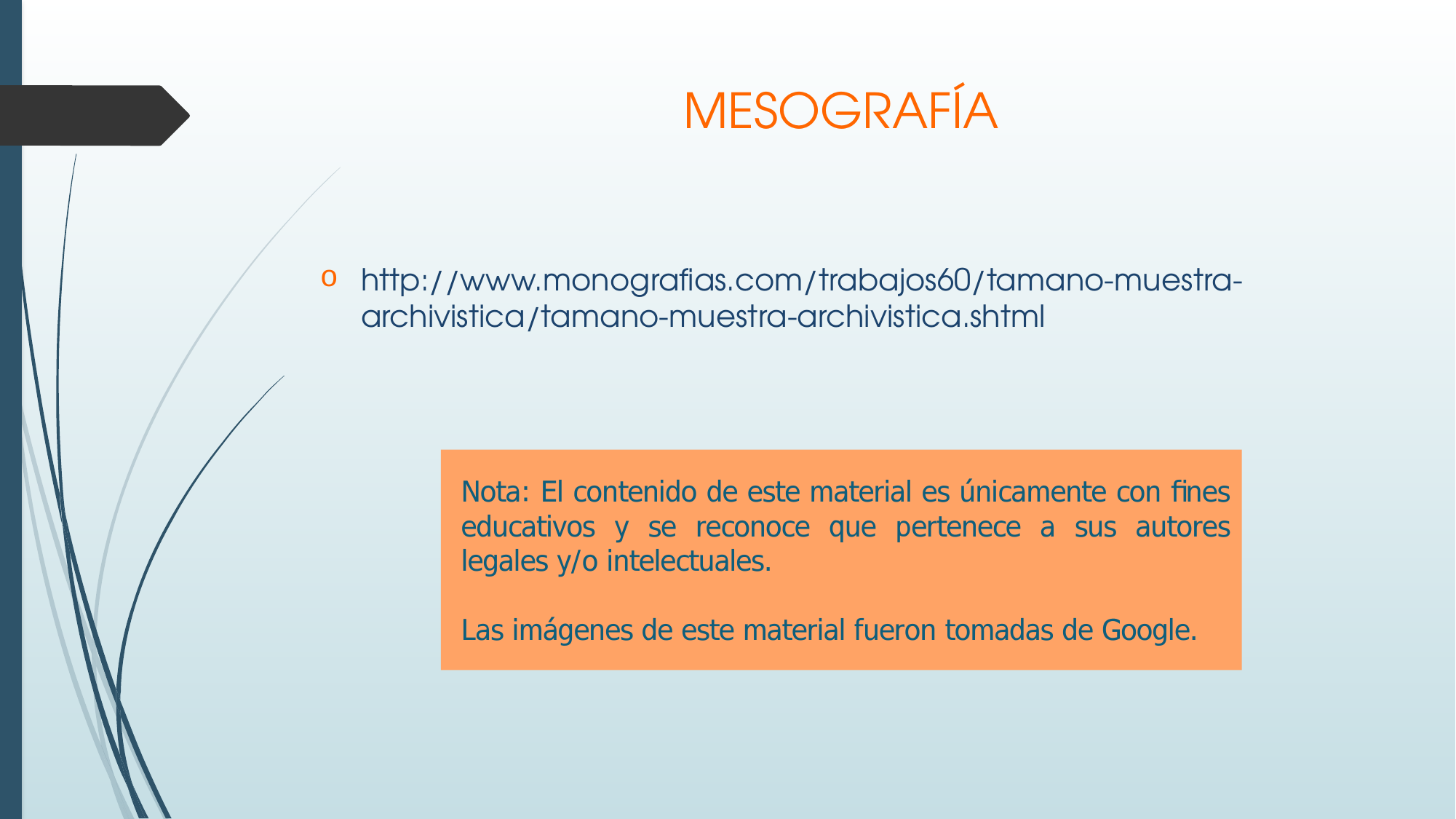

# MESOGRAFÍA
http://www.monografias.com/trabajos60/tamano-muestra-archivistica/tamano-muestra-archivistica.shtml
Nota: El contenido de este material es únicamente con fines educativos y se reconoce que pertenece a sus autores legales y/o intelectuales.

Las imágenes de este material fueron tomadas de Google.